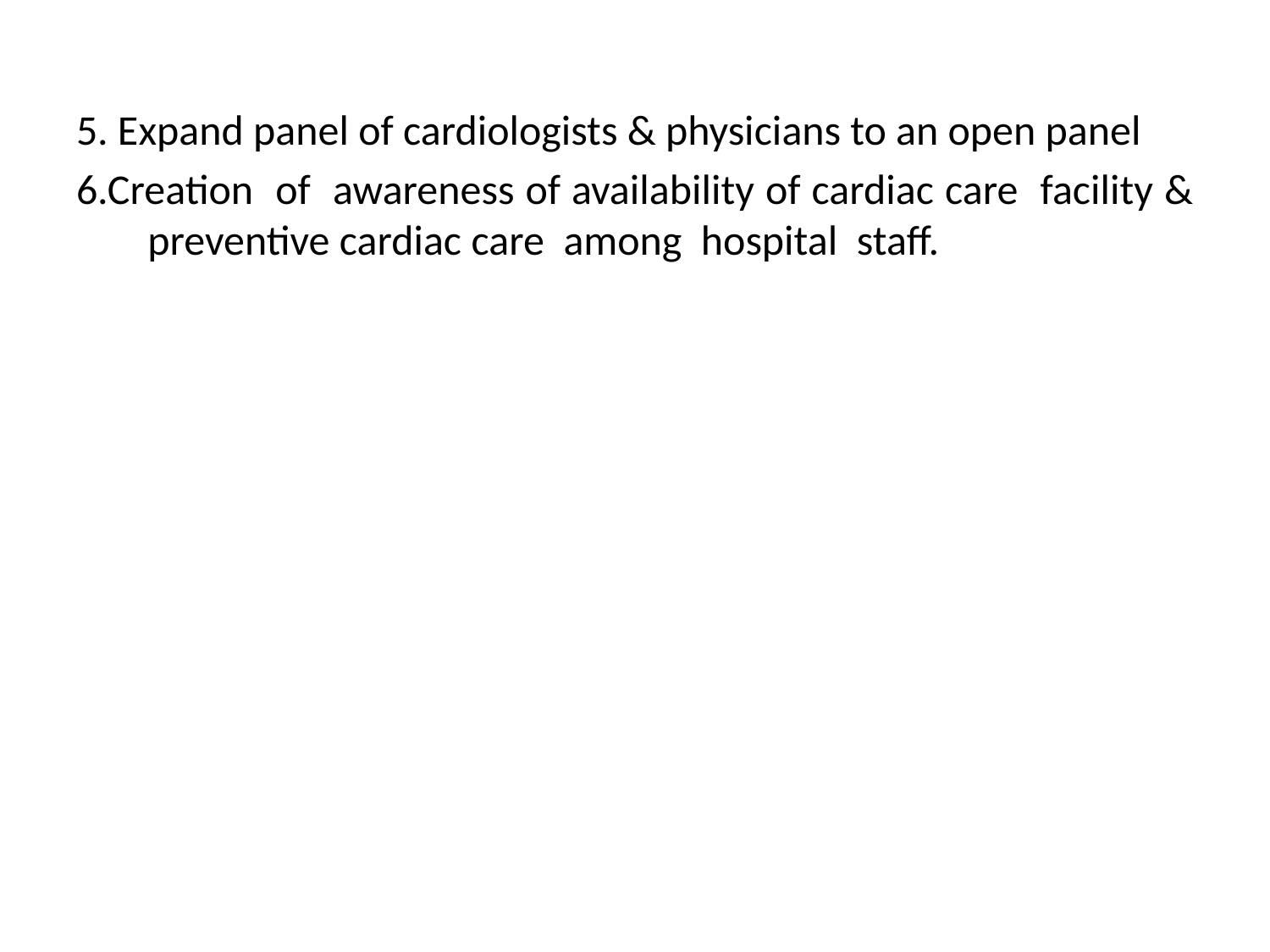

5. Expand panel of cardiologists & physicians to an open panel
6.Creation  of  awareness of availability of cardiac care  facility & preventive cardiac care  among  hospital  staff.